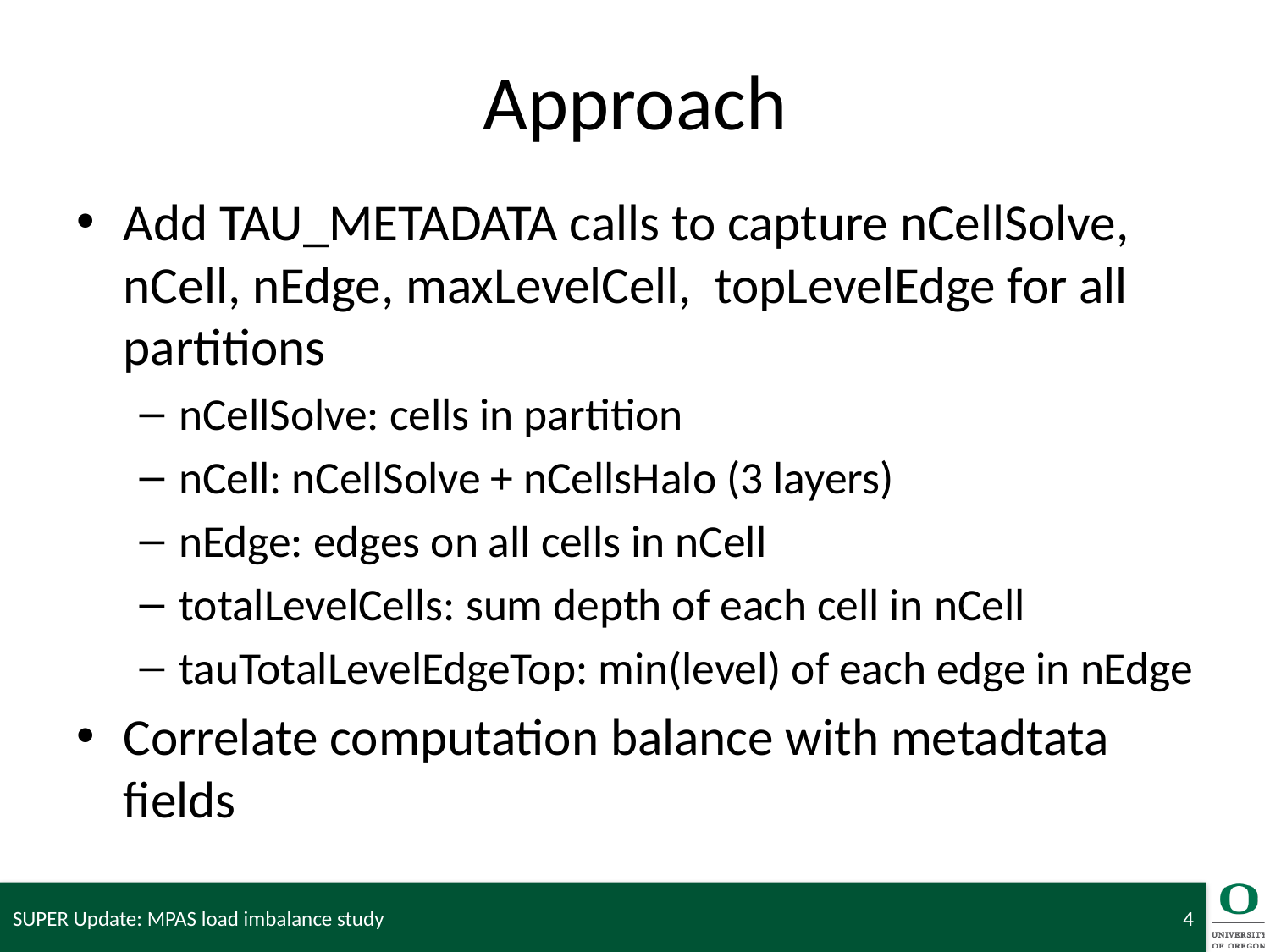

# Approach
Add TAU_METADATA calls to capture nCellSolve, nCell, nEdge, maxLevelCell,  topLevelEdge for all partitions
nCellSolve: cells in partition
nCell: nCellSolve + nCellsHalo (3 layers)
nEdge: edges on all cells in nCell
totalLevelCells: sum depth of each cell in nCell
tauTotalLevelEdgeTop: min(level) of each edge in nEdge
Correlate computation balance with metadtata fields
SUPER Update: MPAS load imbalance study
4